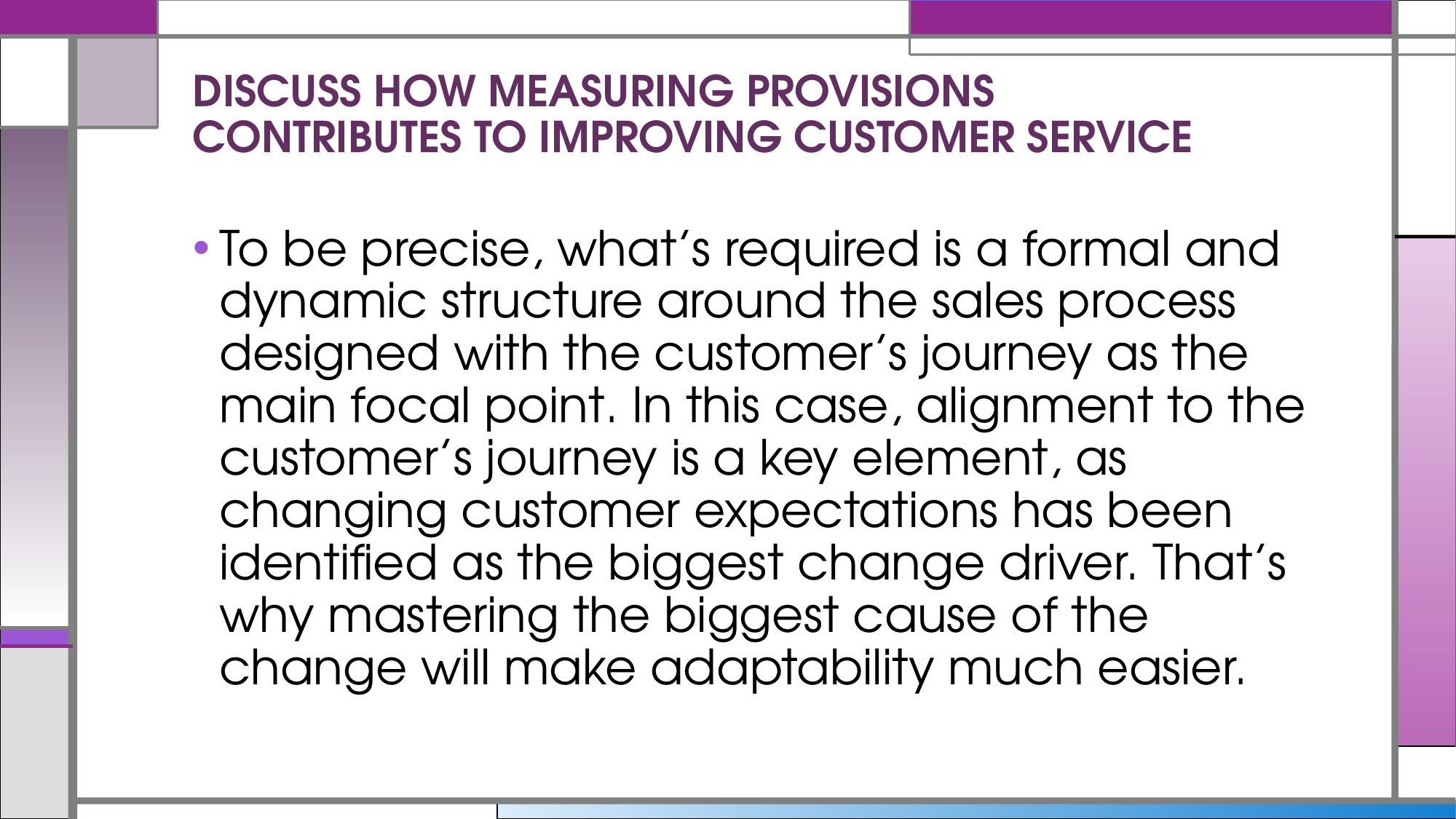

# DISCUSS HOW MEASURING PROVISIONS CONTRIBUTES TO IMPROVING CUSTOMER SERVICE
To be precise, what’s required is a formal and dynamic structure around the sales process designed with the customer’s journey as the main focal point. In this case, alignment to the customer’s journey is a key element, as changing customer expectations has been identified as the biggest change driver. That’s why mastering the biggest cause of the change will make adaptability much easier.